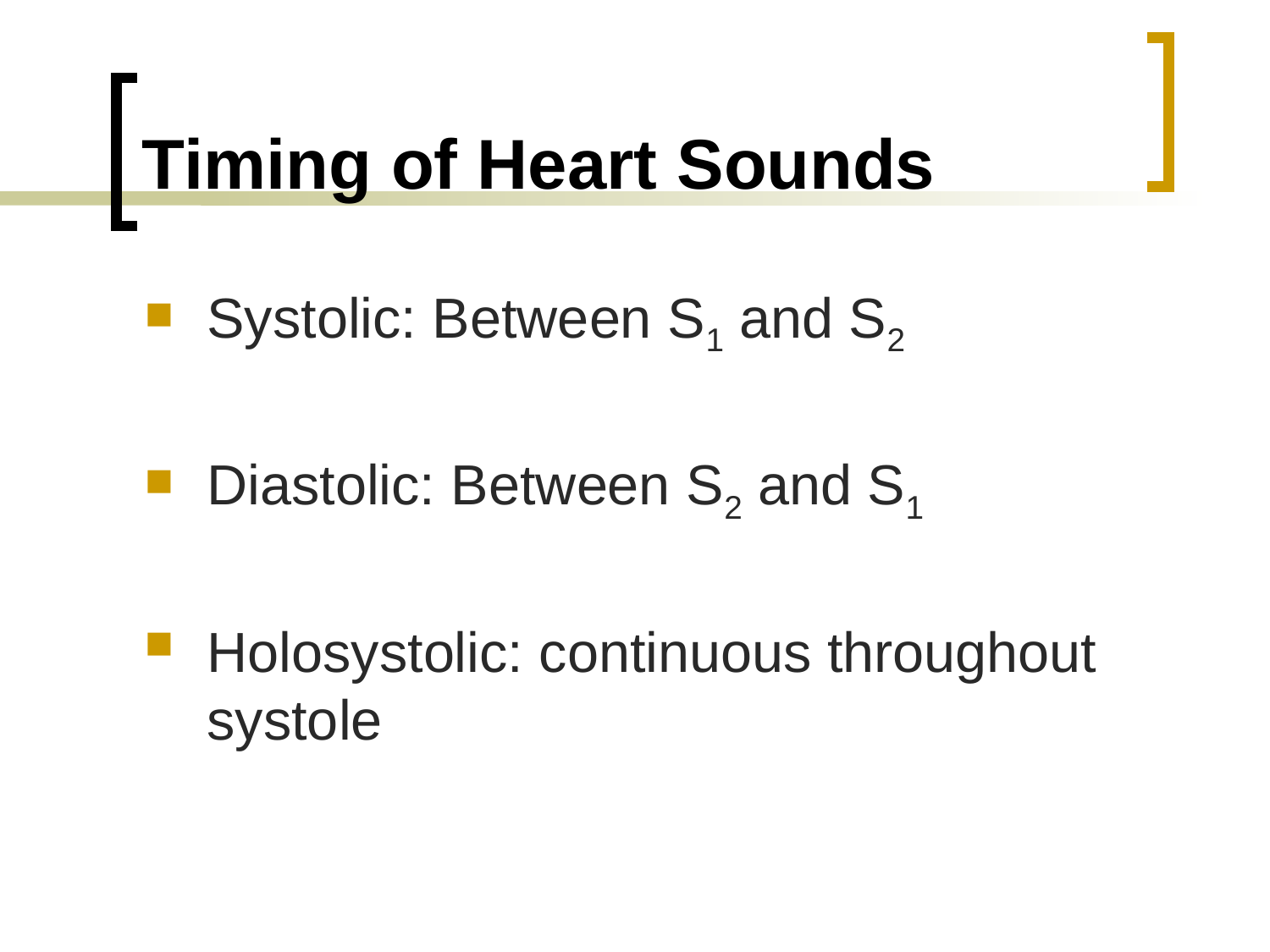

# Timing of Heart Sounds
Systolic: Between S1 and S2

Diastolic: Between S2 and S1

Holosystolic: continuous throughout systole